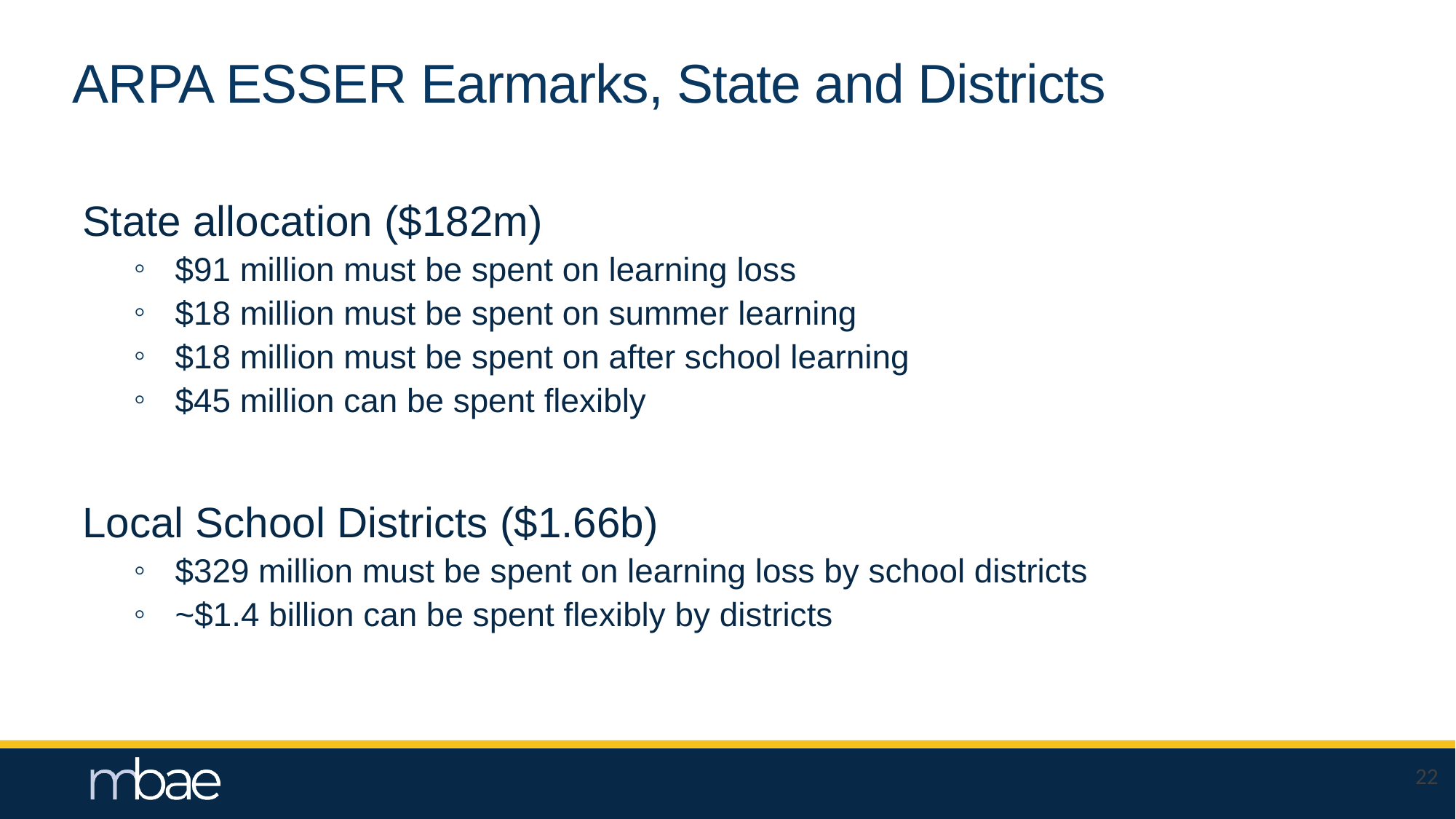

# ARPA ESSER Earmarks, State and Districts

State allocation ($182m)
$91 million must be spent on learning loss
$18 million must be spent on summer learning
$18 million must be spent on after school learning
$45 million can be spent flexibly

Local School Districts ($1.66b)
$329 million must be spent on learning loss by school districts
~$1.4 billion can be spent flexibly by districts
22